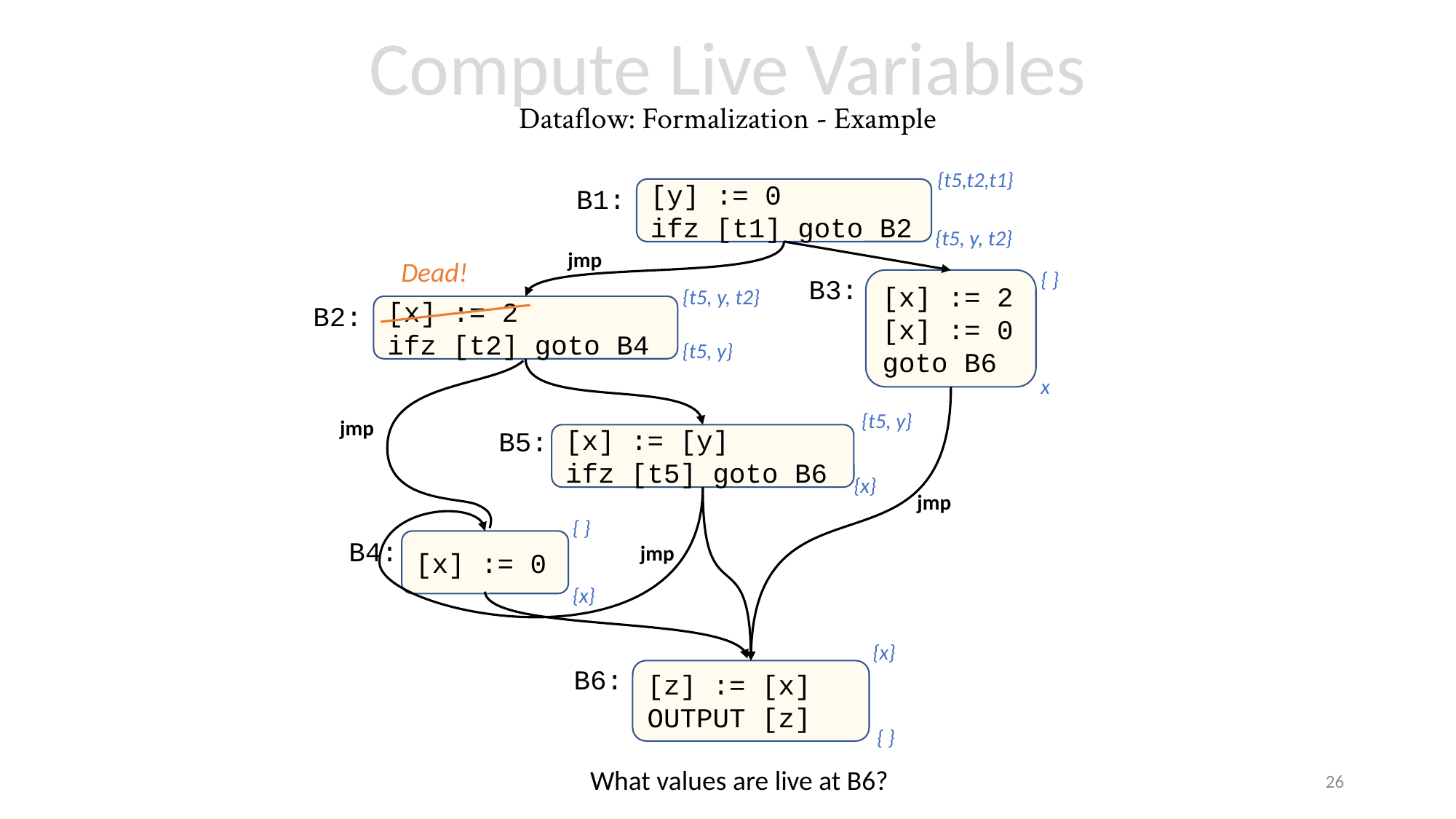

# Compute Live Variables Dataflow: Formalization - Example
{t5,t2,t1}
B1:
[y] := 0
ifz [t1] goto B2
{t5, y, t2}
jmp
Dead!
{ }
B3:
[x] := 2
[x] := 0 goto B6
{t5, y, t2}
B2:
[x] := 2
ifz [t2] goto B4
{t5, y}

x
{t5, y}
jmp
B5:
[x] := [y]
ifz [t5] goto B6
{x}
jmp
{ }
B4:
[x] := 0
jmp
{x}

{x}
B6:
[z] := [x]
OUTPUT [z]
{ }
What values are live at B6?
26